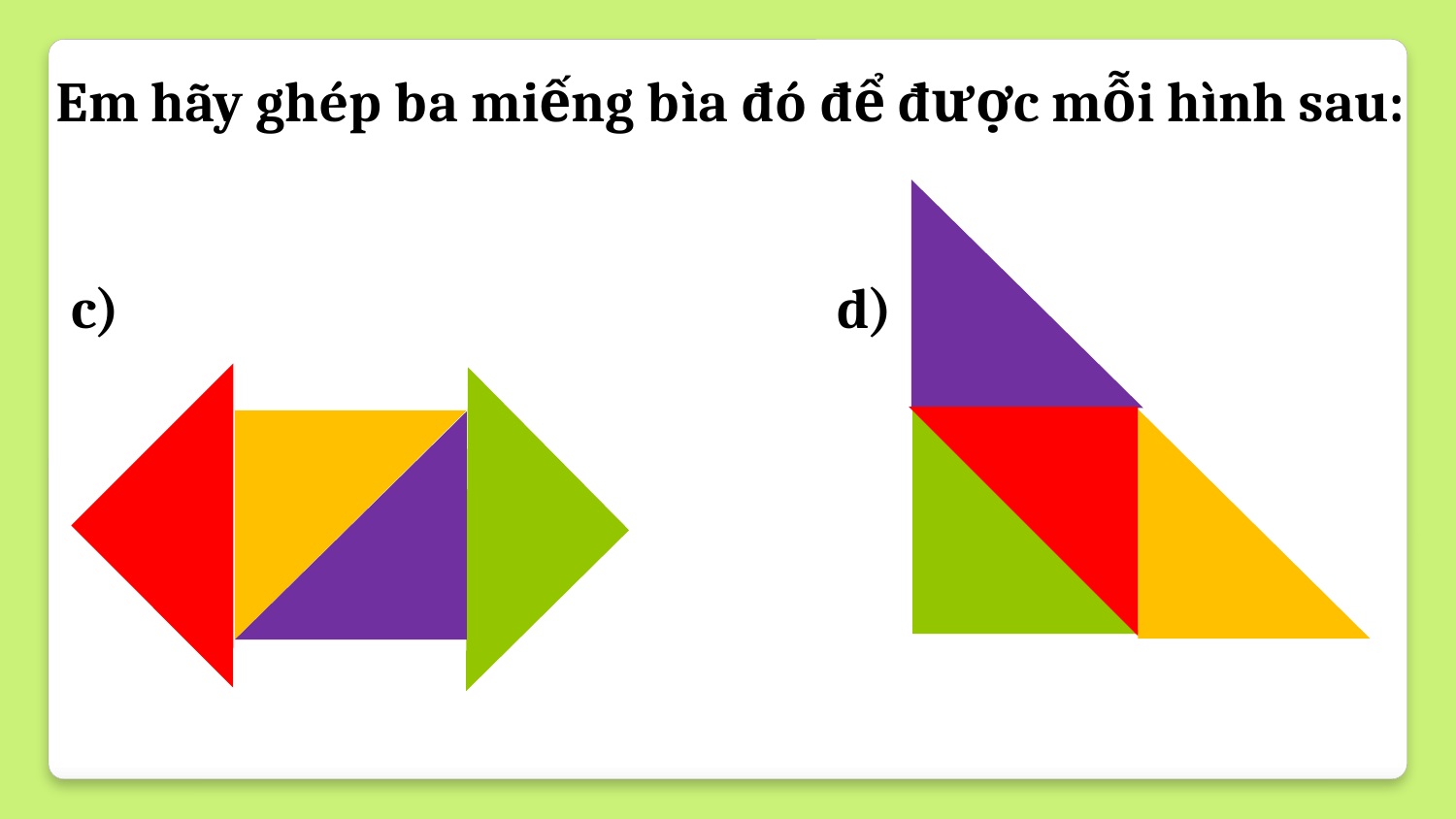

Em hãy ghép ba miếng bìa đó để được mỗi hình sau:

c)
d)